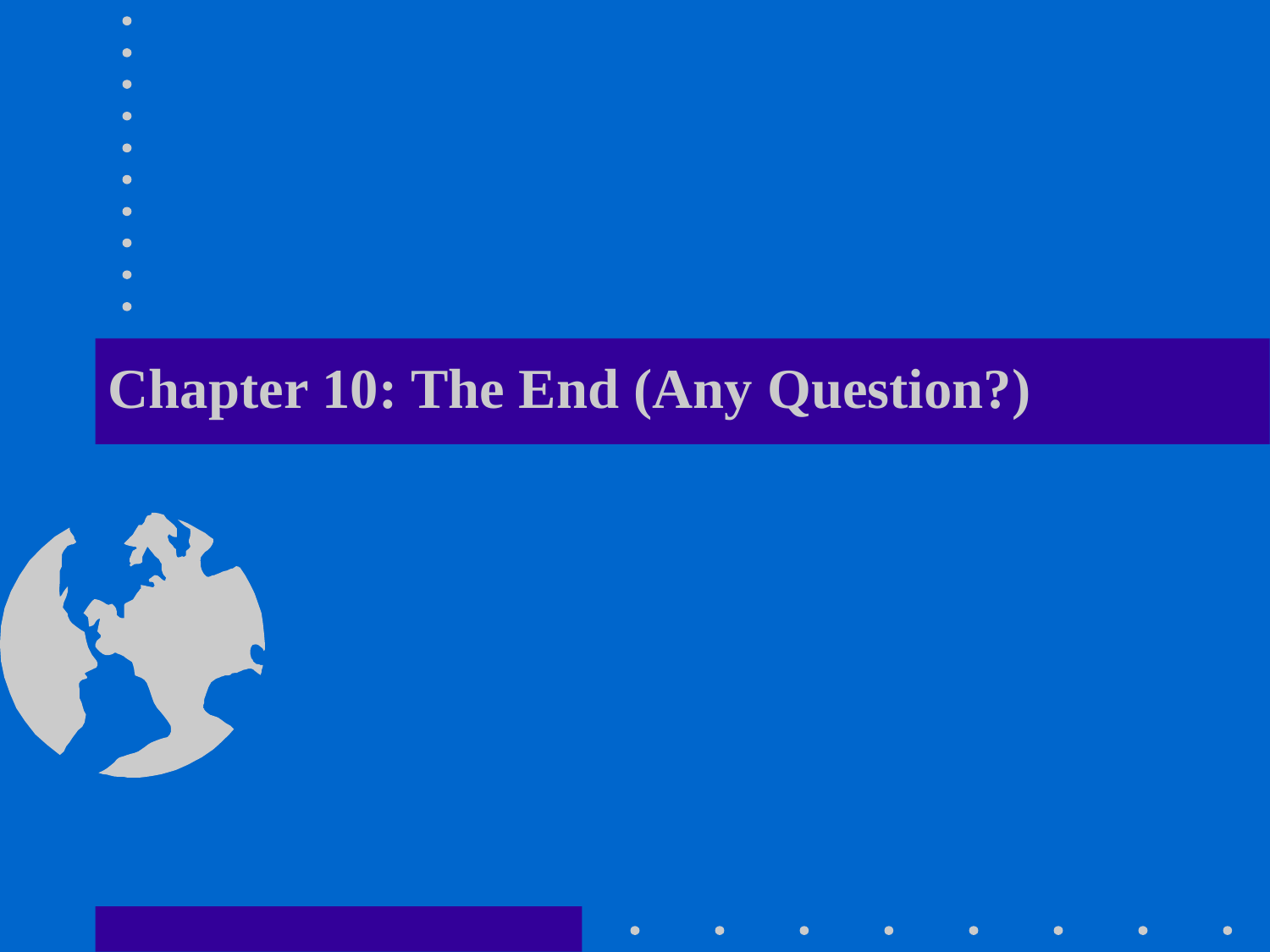

# Chapter 10: The End (Any Question?)